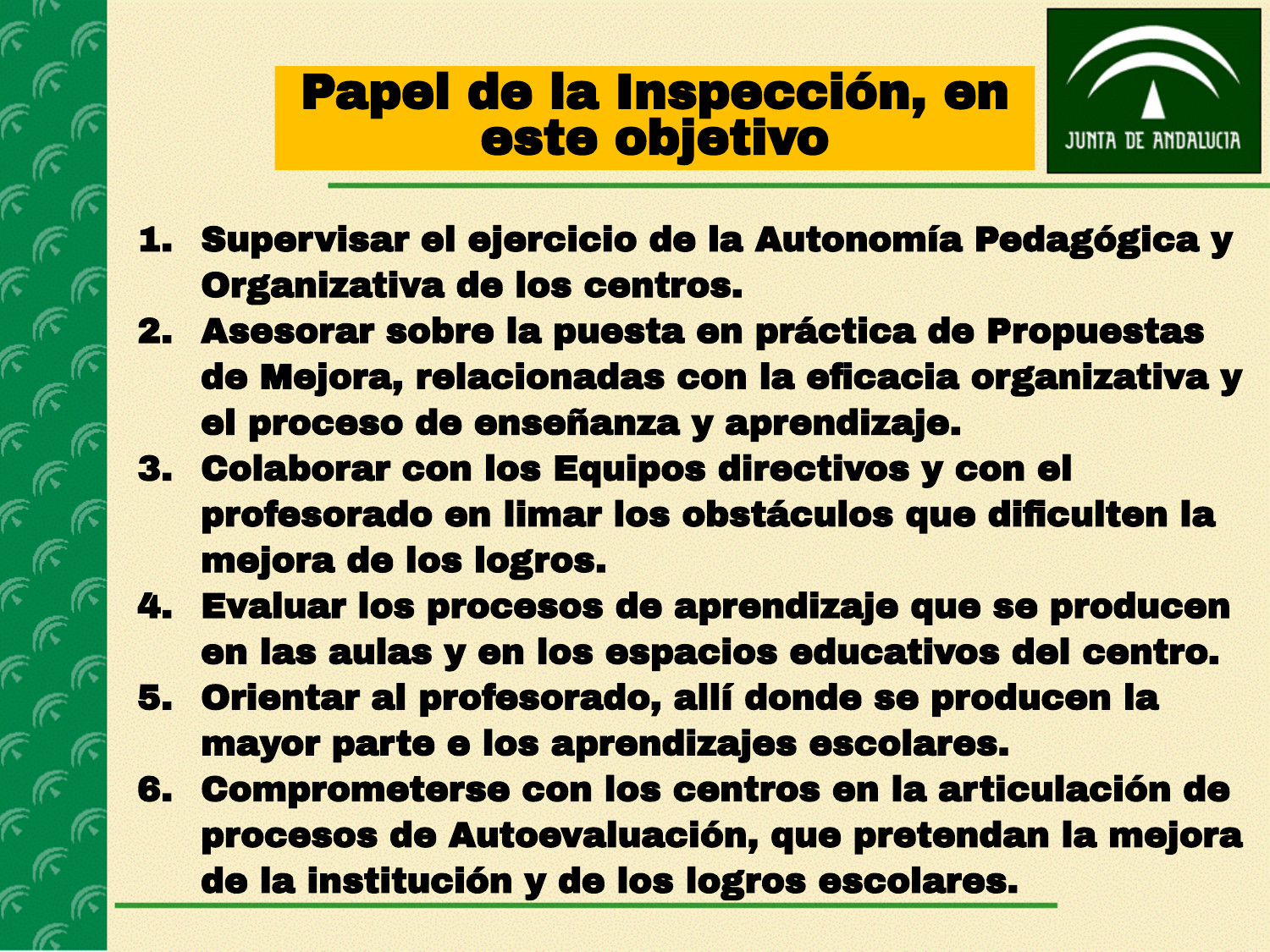

Papel de la Inspección, en este objetivo
Supervisar el ejercicio de la Autonomía Pedagógica y Organizativa de los centros.
Asesorar sobre la puesta en práctica de Propuestas de Mejora, relacionadas con la eficacia organizativa y el proceso de enseñanza y aprendizaje.
Colaborar con los Equipos directivos y con el profesorado en limar los obstáculos que dificulten la mejora de los logros.
Evaluar los procesos de aprendizaje que se producen en las aulas y en los espacios educativos del centro.
Orientar al profesorado, allí donde se producen la mayor parte e los aprendizajes escolares.
Comprometerse con los centros en la articulación de procesos de Autoevaluación, que pretendan la mejora de la institución y de los logros escolares.